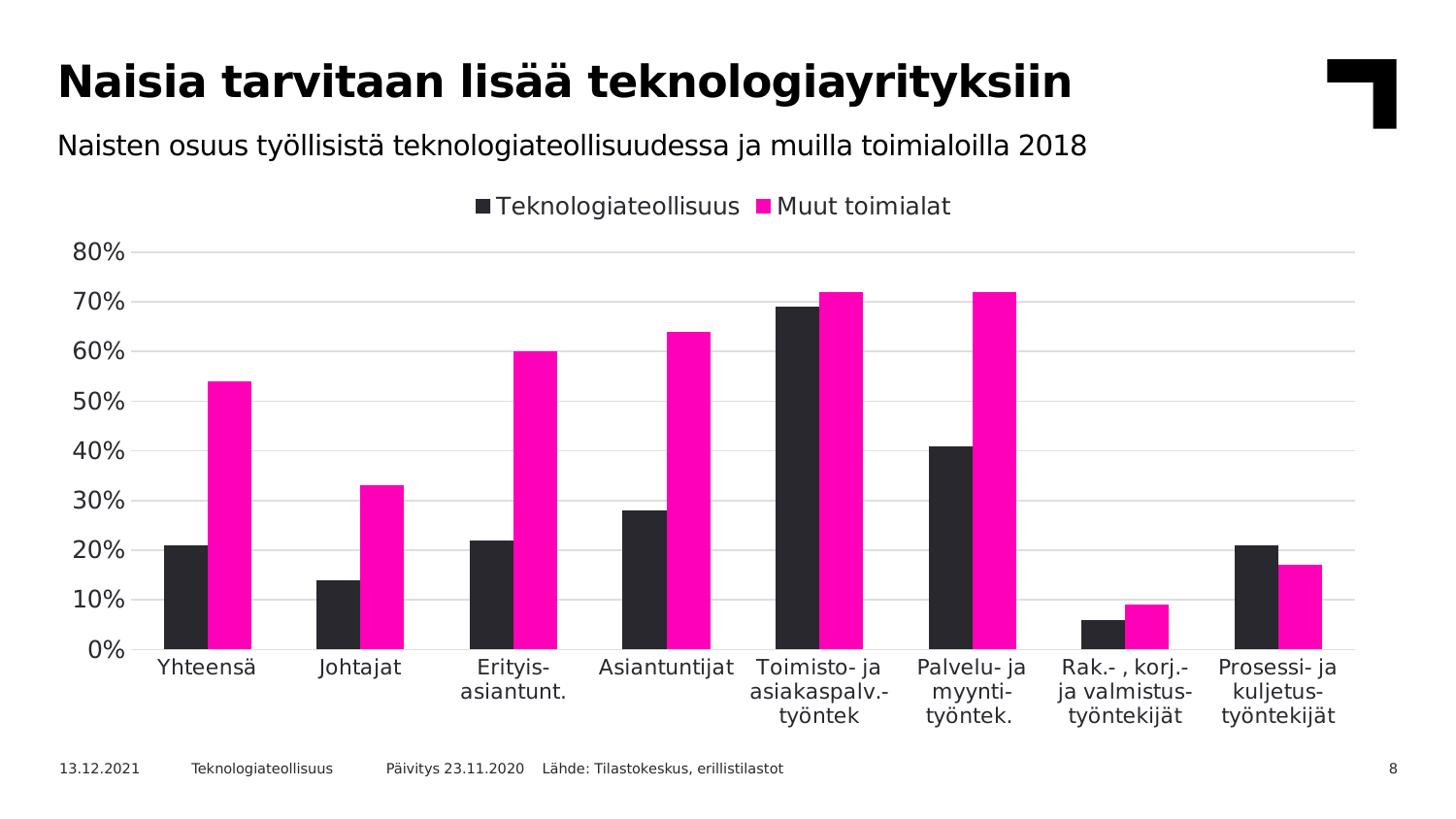

Naisia tarvitaan lisää teknologiayrityksiin
Naisten osuus työllisistä teknologiateollisuudessa ja muilla toimialoilla 2018

### Chart

| Category | Teknologiateollisuus | Muut toimialat |
|---|---|---|
| Yhteensä | 0.21 | 0.54 |
| Johtajat | 0.14 | 0.33 |
| Erityis- asiantunt. | 0.22 | 0.6 |
| Asiantuntijat | 0.28 | 0.64 |
| Toimisto- ja asiakaspalv.- työntek | 0.69 | 0.72 |
| Palvelu- ja myynti- työntek.  | 0.41 | 0.72 |
| Rak.- , korj.- ja valmistus- työntekijät | 0.06 | 0.09 |
| Prosessi- ja kuljetus- työntekijät | 0.21 | 0.17 |
Päivitys 23.11.2020    Lähde: Tilastokeskus, erillistilastot

13.12.2021
Teknologiateollisuus
8